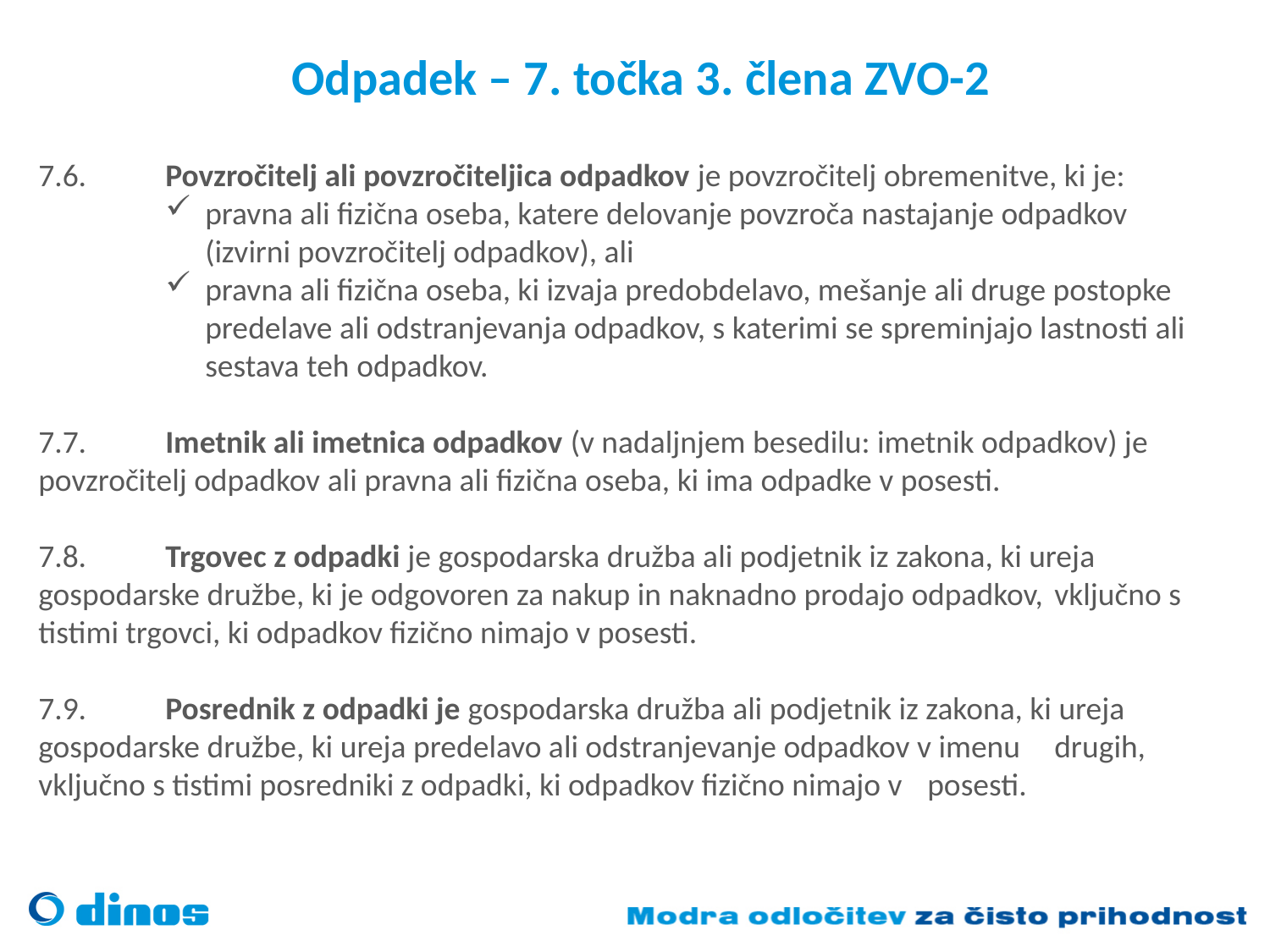

# Odpadek – 7. točka 3. člena ZVO-2
7.6. 	Povzročitelj ali povzročiteljica odpadkov je povzročitelj obremenitve, ki je:
pravna ali fizična oseba, katere delovanje povzroča nastajanje odpadkov (izvirni povzročitelj odpadkov), ali
pravna ali fizična oseba, ki izvaja predobdelavo, mešanje ali druge postopke predelave ali odstranjevanja odpadkov, s katerimi se spreminjajo lastnosti ali sestava teh odpadkov.

7.7.	Imetnik ali imetnica odpadkov (v nadaljnjem besedilu: imetnik odpadkov) je 	povzročitelj odpadkov ali pravna ali fizična oseba, ki ima odpadke v posesti.

7.8.	Trgovec z odpadki je gospodarska družba ali podjetnik iz zakona, ki ureja 	gospodarske družbe, ki je odgovoren za nakup in naknadno prodajo odpadkov, 	vključno s tistimi trgovci, ki odpadkov fizično nimajo v posesti.

7.9.	Posrednik z odpadki je gospodarska družba ali podjetnik iz zakona, ki ureja 	gospodarske družbe, ki ureja predelavo ali odstranjevanje odpadkov v imenu 	drugih, vključno s tistimi posredniki z odpadki, ki odpadkov fizično nimajo v 	posesti.

7.7.	Ponovna uporaba proizvodov je postopek, v katerem se proizvodi ali njihovi 	sestavni deli, ki niso odpadki, ponovno uporabijo za namene, za katere so bili 	prvotno izdelani.